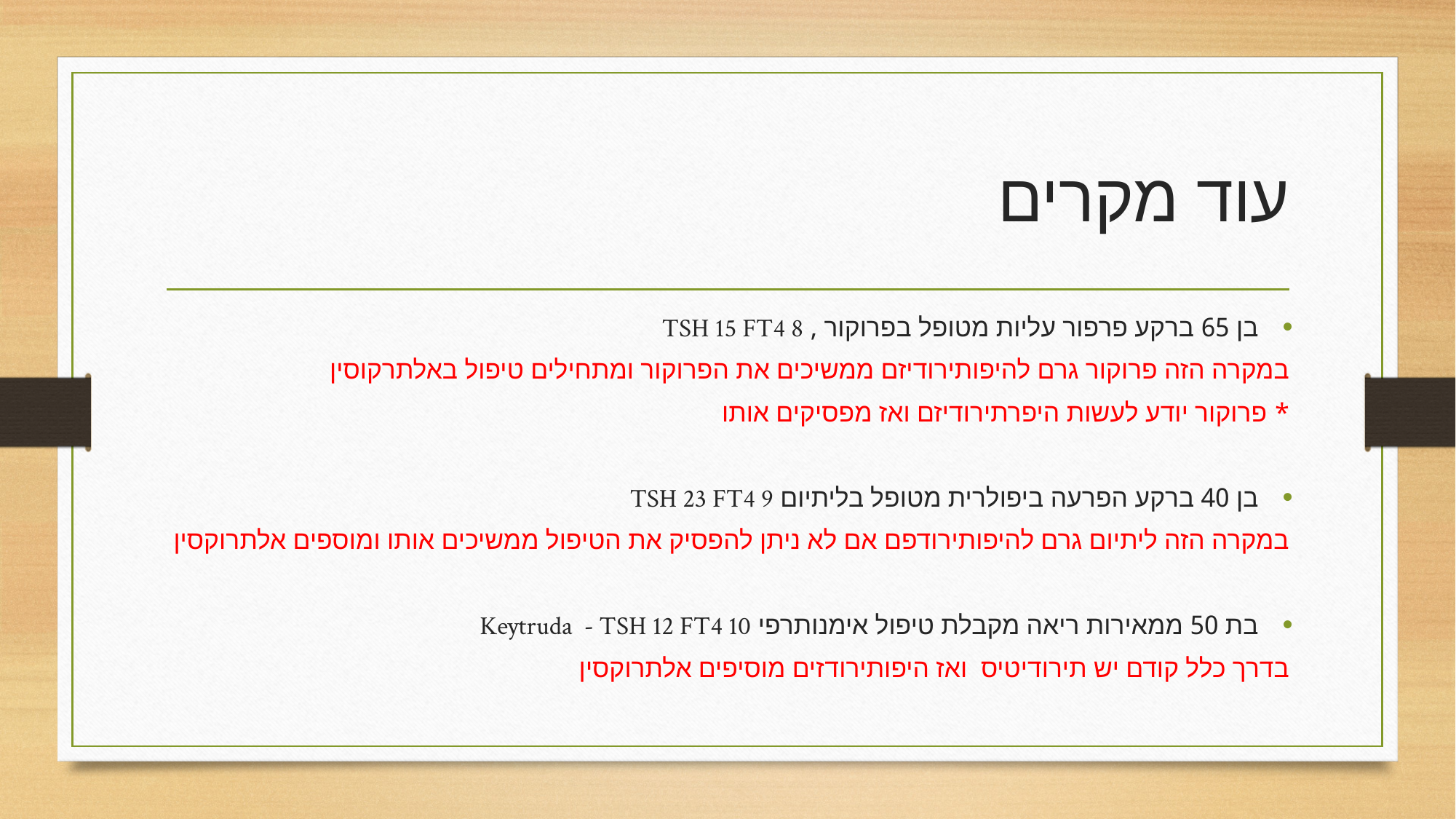

# עוד מקרים
בן 65 ברקע פרפור עליות מטופל בפרוקור , TSH 15 FT4 8
במקרה הזה פרוקור גרם להיפותירודיזם ממשיכים את הפרוקור ומתחילים טיפול באלתרקוסין
* פרוקור יודע לעשות היפרתירודיזם ואז מפסיקים אותו

בן 40 ברקע הפרעה ביפולרית מטופל בליתיום TSH 23 FT4 9
במקרה הזה ליתיום גרם להיפותירודפם אם לא ניתן להפסיק את הטיפול ממשיכים אותו ומוספים אלתרוקסין

בת 50 ממאירות ריאה מקבלת טיפול אימנותרפי Keytruda  - TSH 12 FT4 10
בדרך כלל קודם יש תירודיטיס  ואז היפותירודזים מוסיפים אלתרוקסין